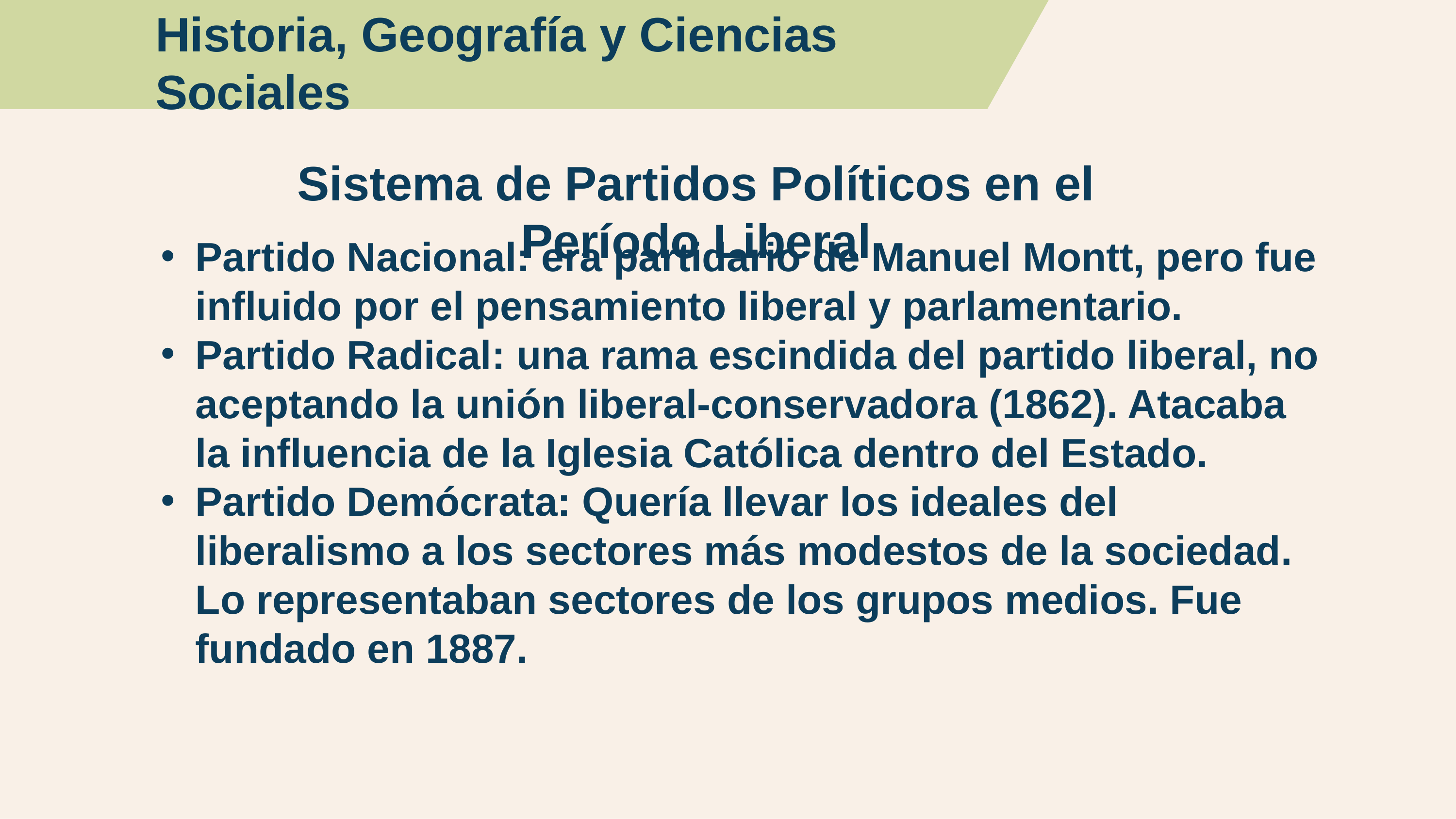

Historia, Geografía y Ciencias Sociales
Sistema de Partidos Políticos en el Período Liberal
Partido Nacional: era partidario de Manuel Montt, pero fue influido por el pensamiento liberal y parlamentario.
Partido Radical: una rama escindida del partido liberal, no aceptando la unión liberal-conservadora (1862). Atacaba la influencia de la Iglesia Católica dentro del Estado.
Partido Demócrata: Quería llevar los ideales del liberalismo a los sectores más modestos de la sociedad. Lo representaban sectores de los grupos medios. Fue fundado en 1887.